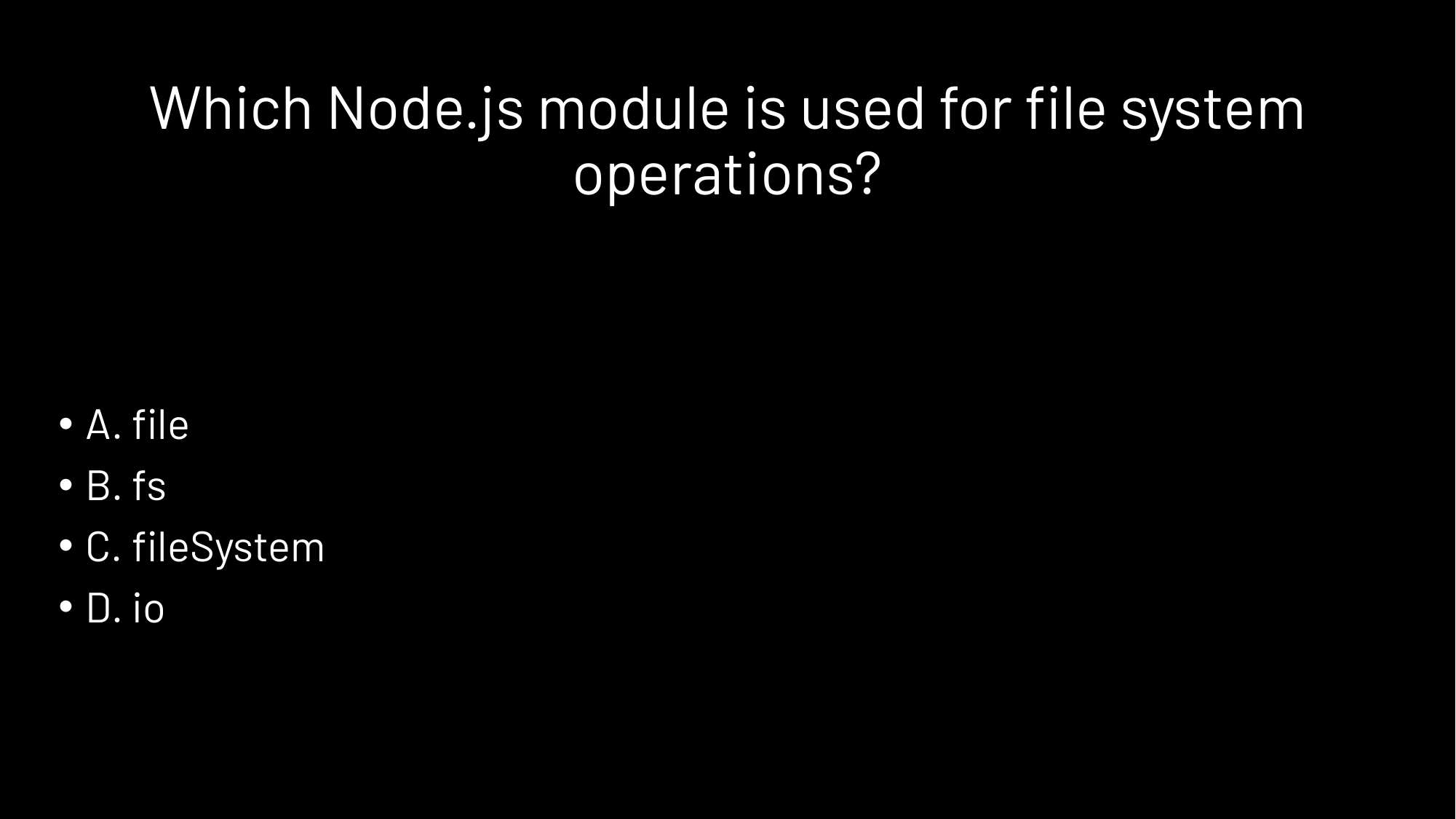

# Which Node.js module is used for file system operations?
A. file
B. fs
C. fileSystem
D. io